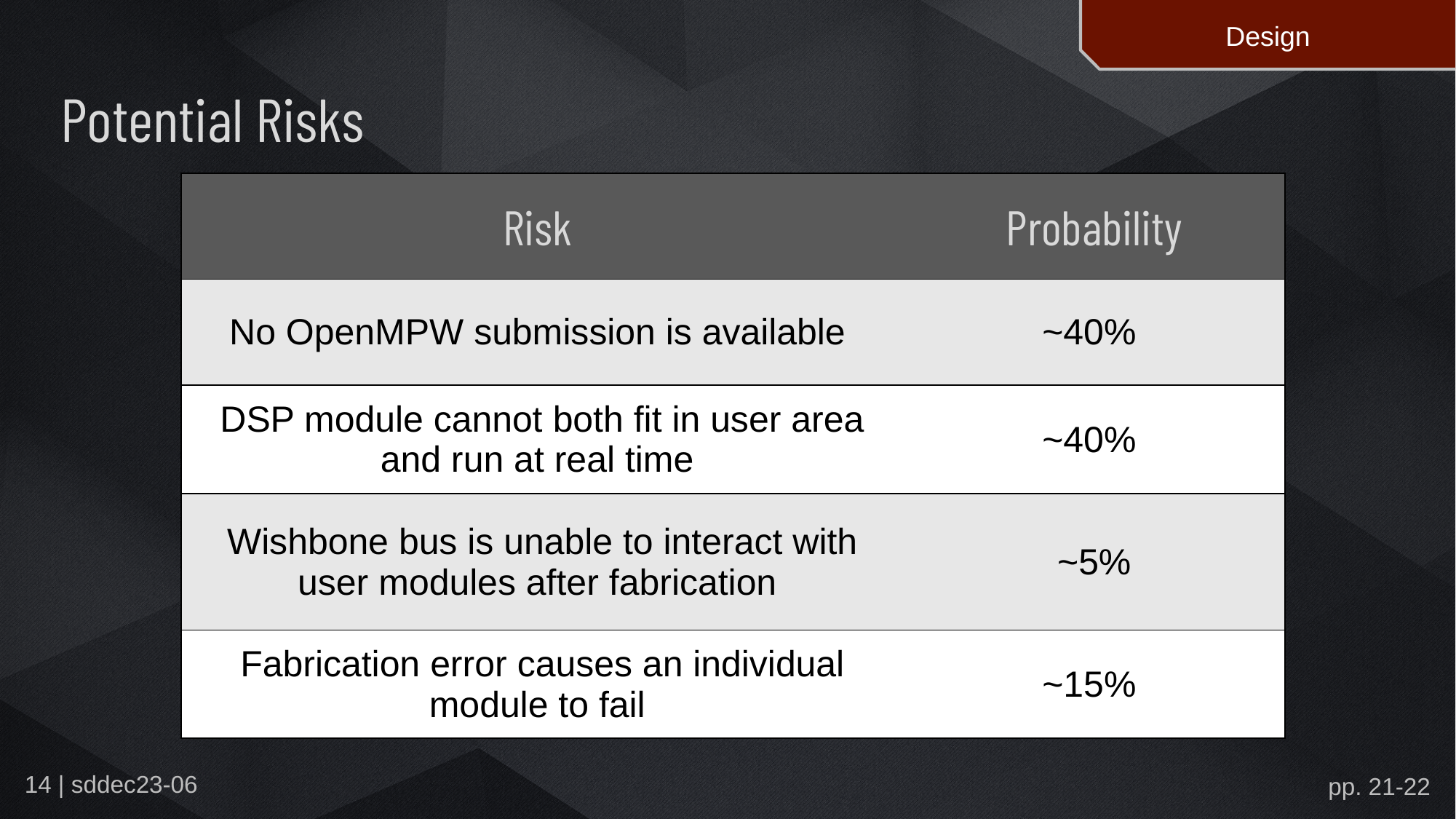

Design
# Potential Risks
| ​Risk ​ | Probability |
| --- | --- |
| ​No OpenMPW submission is available ​ | ~​40% ​ |
| ​DSP module cannot both fit in user area and run at real time ​ | ~​40% ​ |
| ​Wishbone bus is unable to interact with user modules after fabrication ​ | ~​5%​ |
| ​Fabrication error causes an individual module to fail ​ | ~​15% ​ |
pp. 21-22